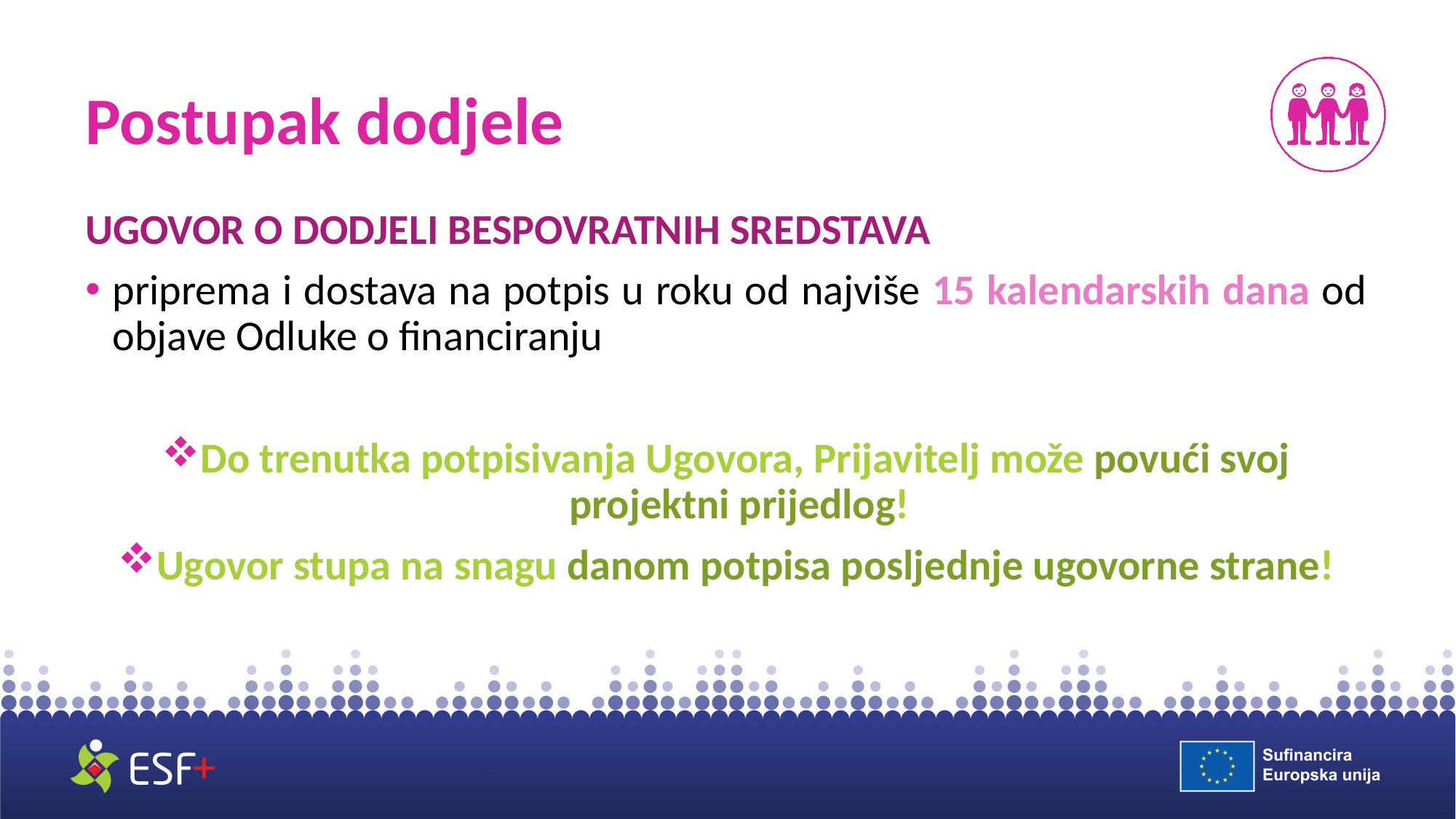

# Postupak dodjele
UGOVOR O DODJELI BESPOVRATNIH SREDSTAVA
priprema i dostava na potpis u roku od najviše 15 kalendarskih dana od objave Odluke o financiranju

Do trenutka potpisivanja Ugovora, Prijavitelj može povući svoj projektni prijedlog!
Ugovor stupa na snagu danom potpisa posljednje ugovorne strane!